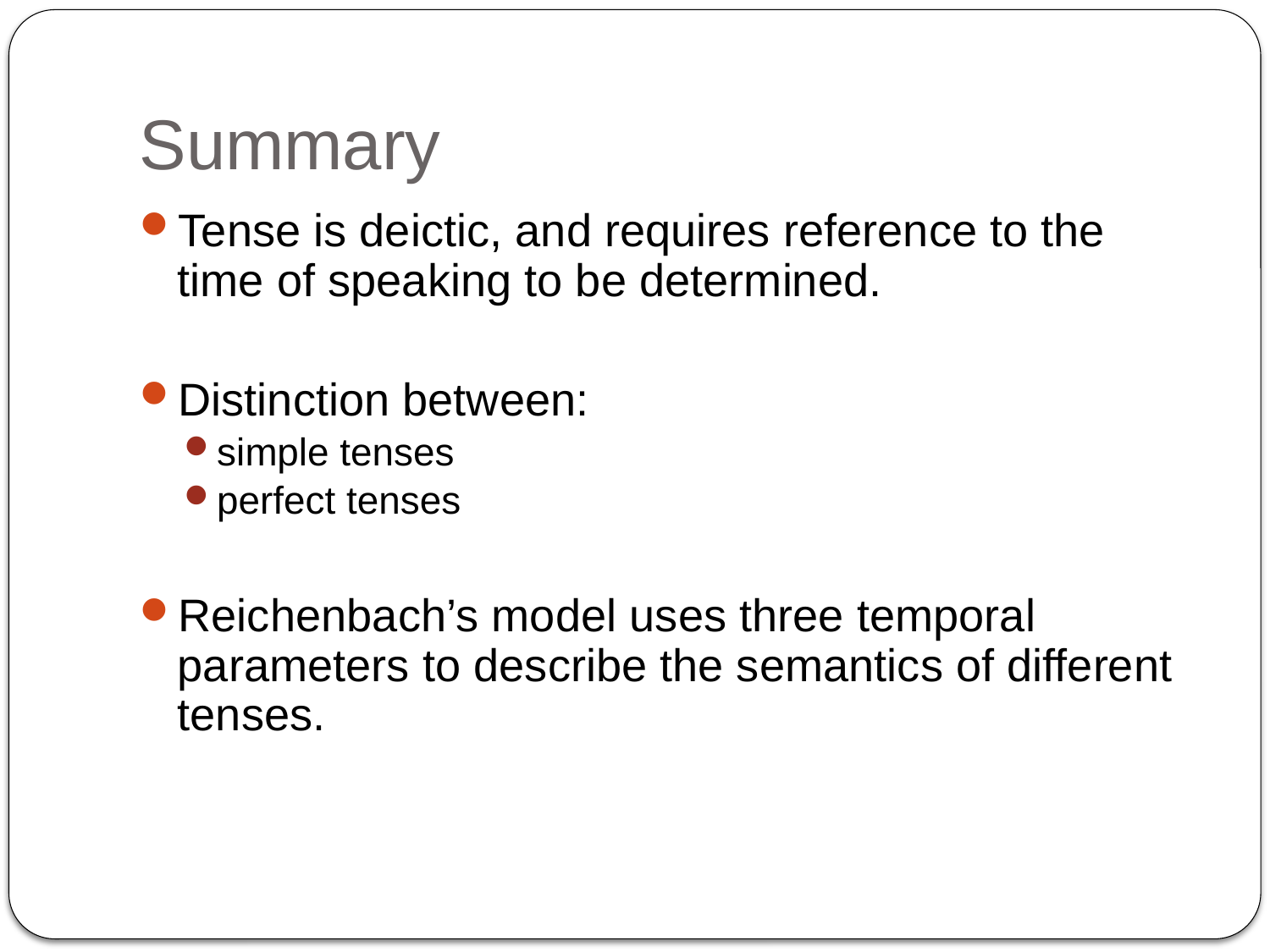

# Summary
Tense is deictic, and requires reference to the time of speaking to be determined.

Distinction between:
simple tenses
perfect tenses

Reichenbach’s model uses three temporal parameters to describe the semantics of different tenses.